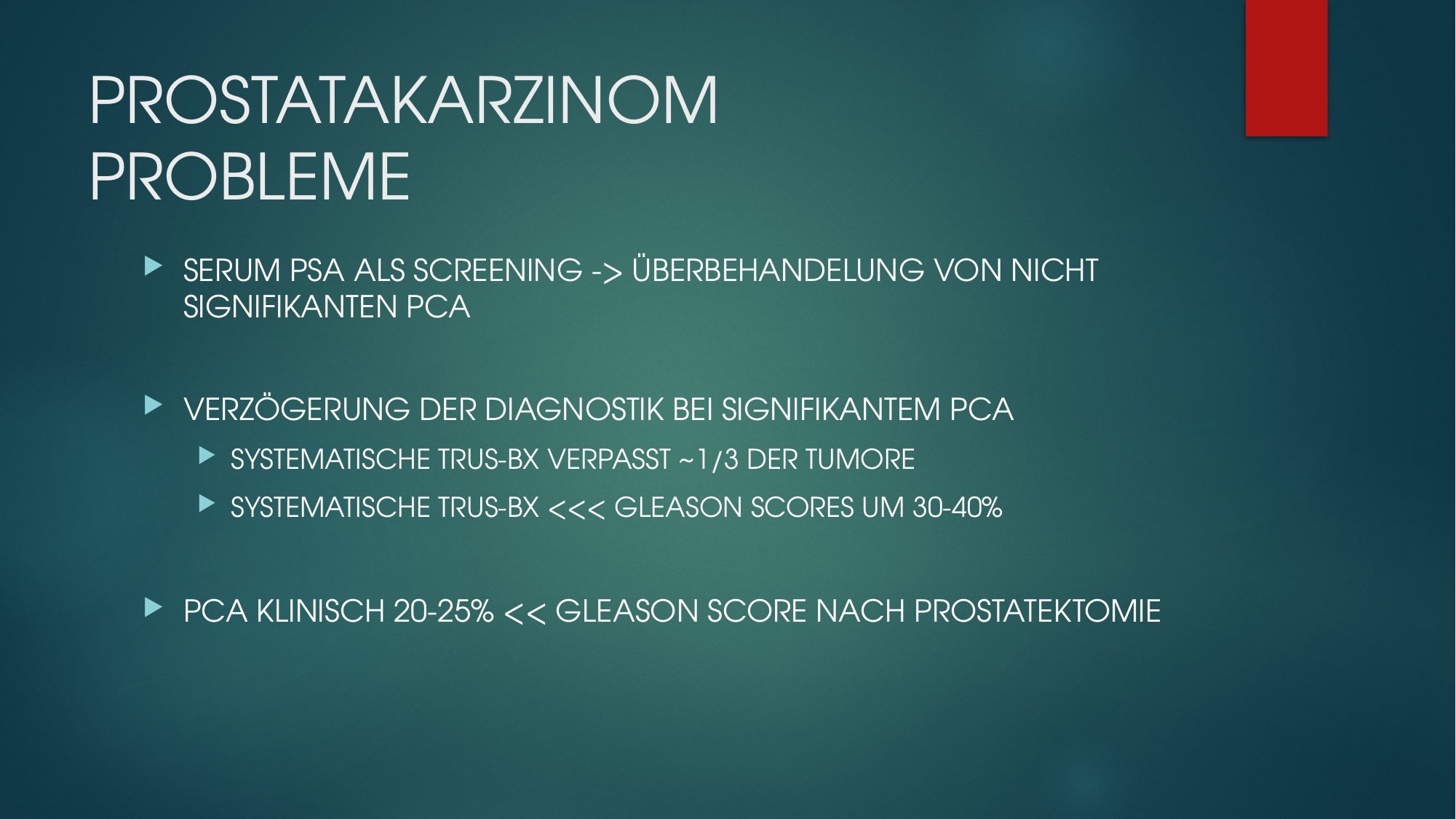

# PROSTATAKARZINOM PROBLEME
SERUM PSA ALS SCREENING -> ÜBERBEHANDELUNG VON NICHT SIGNIFIKANTEN PCA

VERZÖGERUNG DER DIAGNOSTIK BEI SIGNIFIKANTEM PCA
SYSTEMATISCHE TRUS-BX VERPASST ~1/3 DER TUMORE
SYSTEMATISCHE TRUS-BX <<< GLEASON SCORES UM 30-40%

PCA KLINISCH 20-25% << GLEASON SCORE NACH PROSTATEKTOMIE